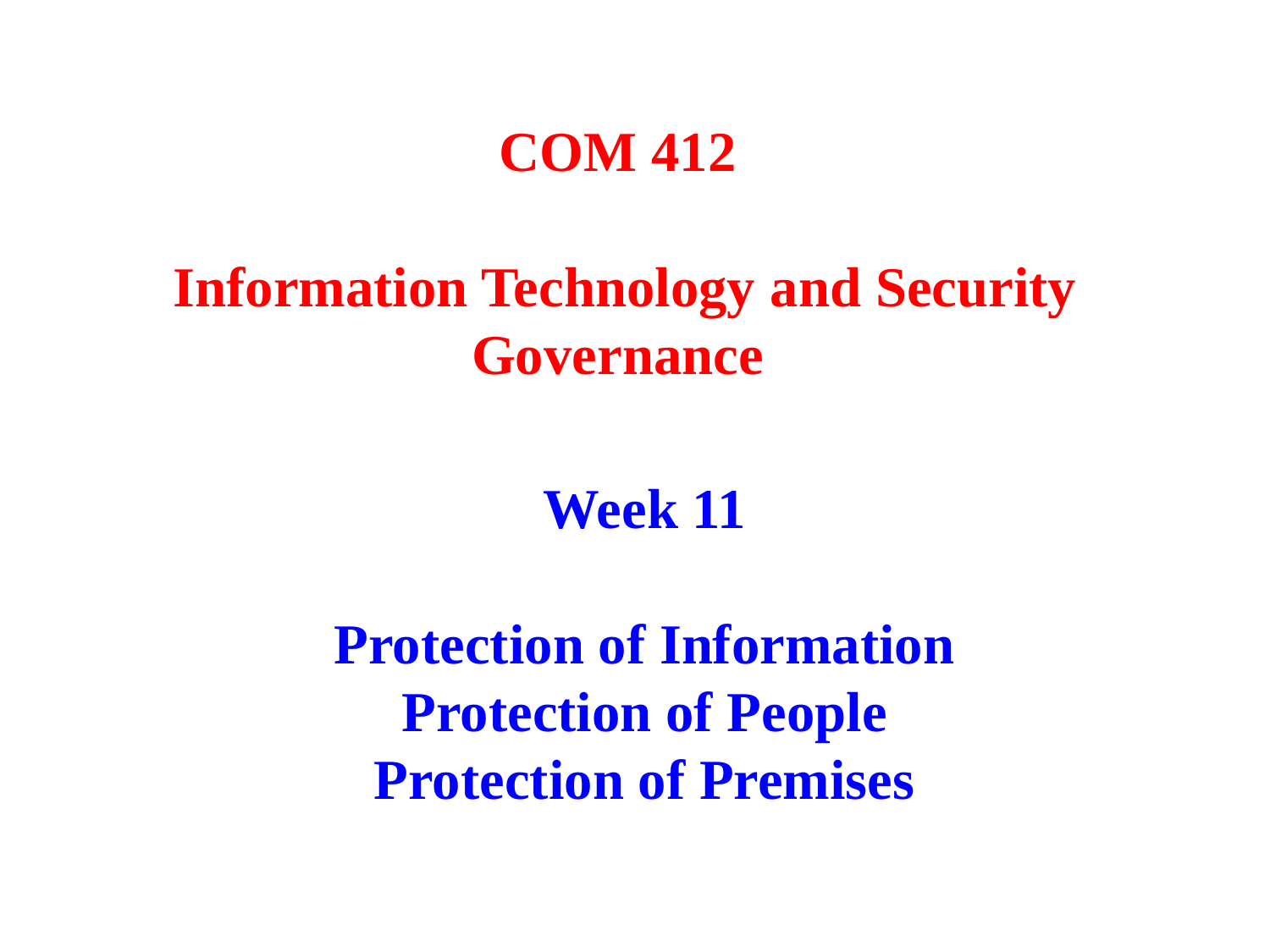

COM 412

Information Technology and Security Governance
Week 11

Protection of Information
Protection of People
Protection of Premises

1